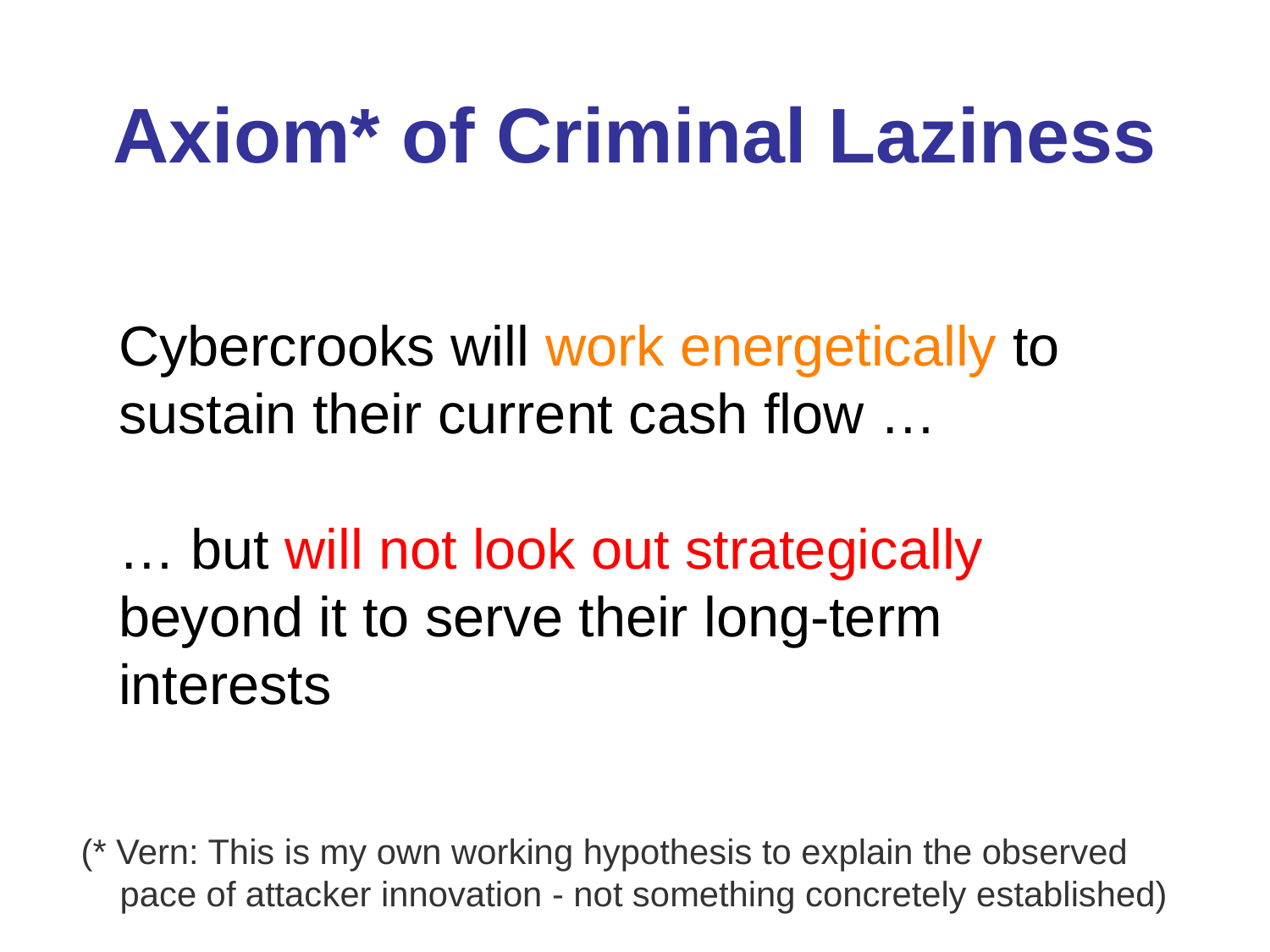

Axiom* of Criminal Laziness
Cybercrooks will work energetically to sustain their current cash flow …

… but will not look out strategically beyond it to serve their long-term interests
(* Vern: This is my own working hypothesis to explain the observed
    pace of attacker innovation - not something concretely established)